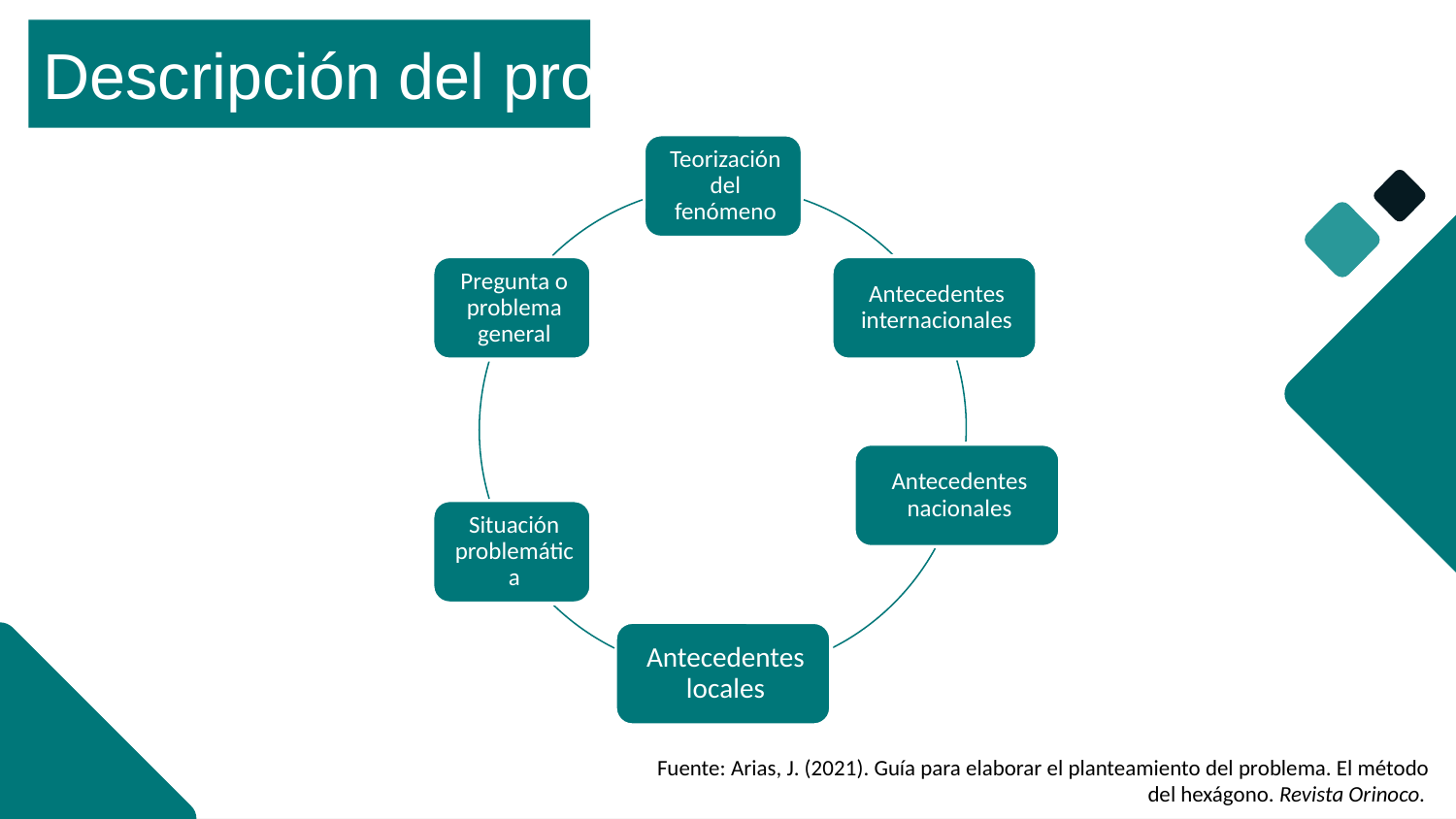

Descripción del problema
Teorización del fenómeno
Antecedentes internacionales
Antecedentes nacionales
Antecedentes locales
Situación problemática
Pregunta o problema general

Fuente: Arias, J. (2021). Guía para elaborar el planteamiento del problema. El método del hexágono. Revista Orinoco.